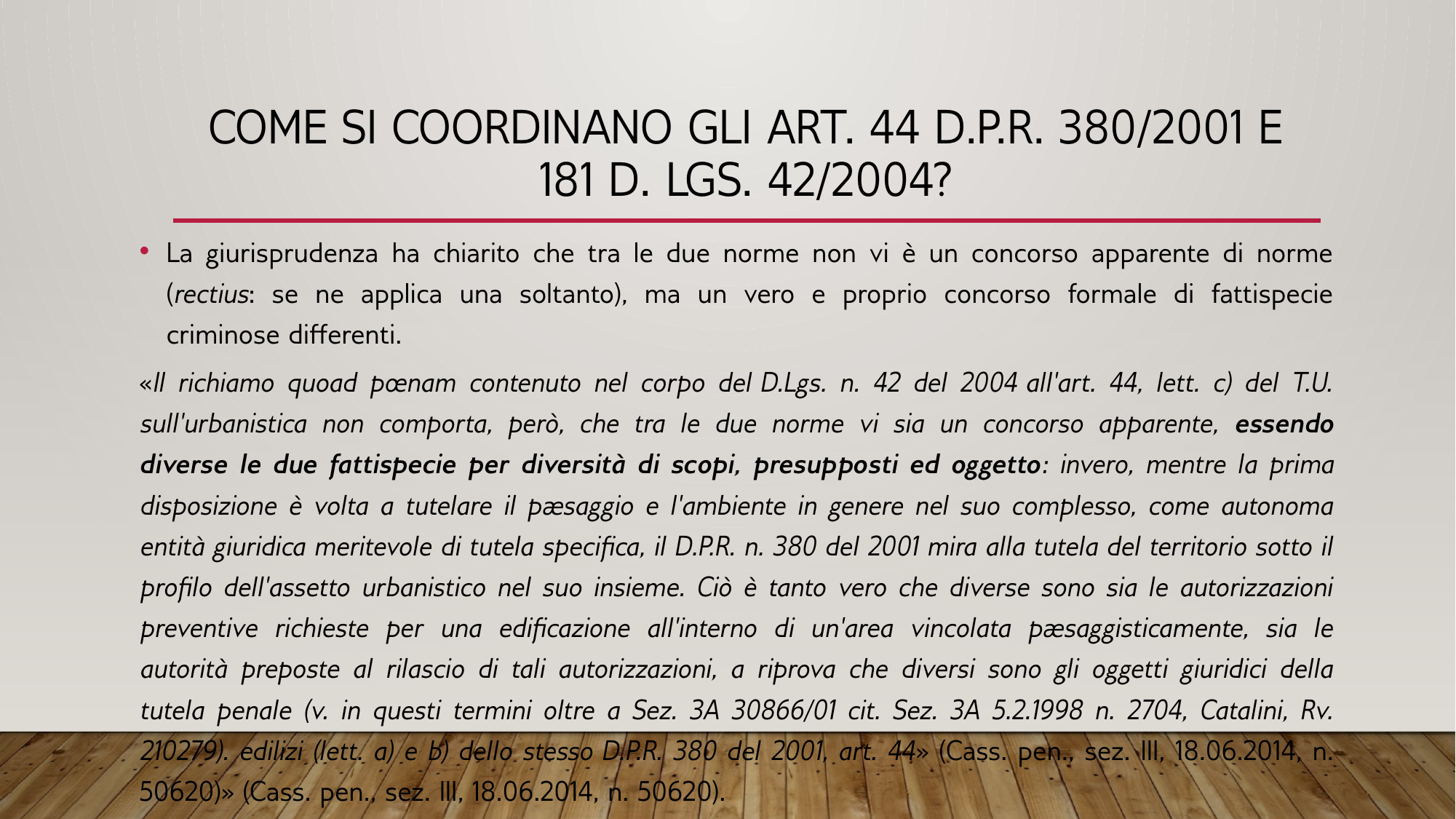

# Come si coordinano gli ART. 44 D.P.R. 380/2001 E 181 D. LGS. 42/2004?
La giurisprudenza ha chiarito che tra le due norme non vi è un concorso apparente di norme (rectius: se ne applica una soltanto), ma un vero e proprio concorso formale di fattispecie criminose differenti.
«Il richiamo quoad poenam contenuto nel corpo del D.Lgs. n. 42 del 2004 all'art. 44, lett. c) del T.U. sull'urbanistica non comporta, però, che tra le due norme vi sia un concorso apparente, essendo diverse le due fattispecie per diversità di scopi, presupposti ed oggetto: invero, mentre la prima disposizione è volta a tutelare il paesaggio e l'ambiente in genere nel suo complesso, come autonoma entità giuridica meritevole di tutela specifica, il D.P.R. n. 380 del 2001 mira alla tutela del territorio sotto il profilo dell'assetto urbanistico nel suo insieme. Ciò è tanto vero che diverse sono sia le autorizzazioni preventive richieste per una edificazione all'interno di un'area vincolata paesaggisticamente, sia le autorità preposte al rilascio di tali autorizzazioni, a riprova che diversi sono gli oggetti giuridici della tutela penale (v. in questi termini oltre a Sez. 3A 30866/01 cit. Sez. 3A 5.2.1998 n. 2704, Catalini, Rv. 210279). edilizi (lett. a) e b) dello stesso D.P.R. 380 del 2001, art. 44» (Cass. pen., sez. III, 18.06.2014, n. 50620)» (Cass. pen., sez. III, 18.06.2014, n. 50620).